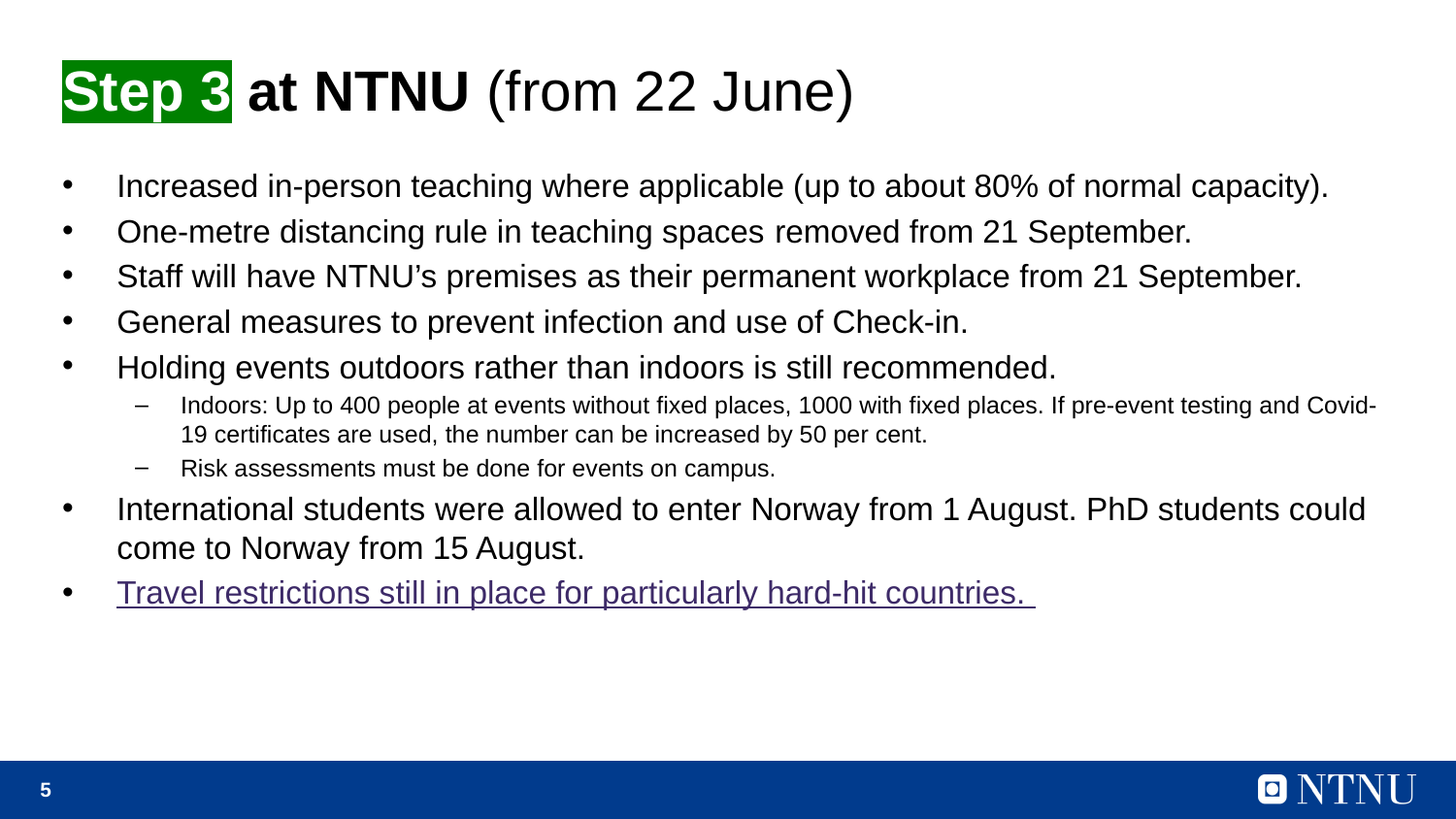

# Step 3 at NTNU (from 22 June)
Increased in-person teaching where applicable (up to about 80% of normal capacity).
One-metre distancing rule in teaching spaces removed from 21 September.
Staff will have NTNU’s premises as their permanent workplace from 21 September.
General measures to prevent infection and use of Check-in.
Holding events outdoors rather than indoors is still recommended.
Indoors: Up to 400 people at events without fixed places, 1000 with fixed places. If pre-event testing and Covid-19 certificates are used, the number can be increased by 50 per cent.
Risk assessments must be done for events on campus.
International students were allowed to enter Norway from 1 August. PhD students could come to Norway from 15 August.
Travel restrictions still in place for particularly hard-hit countries.